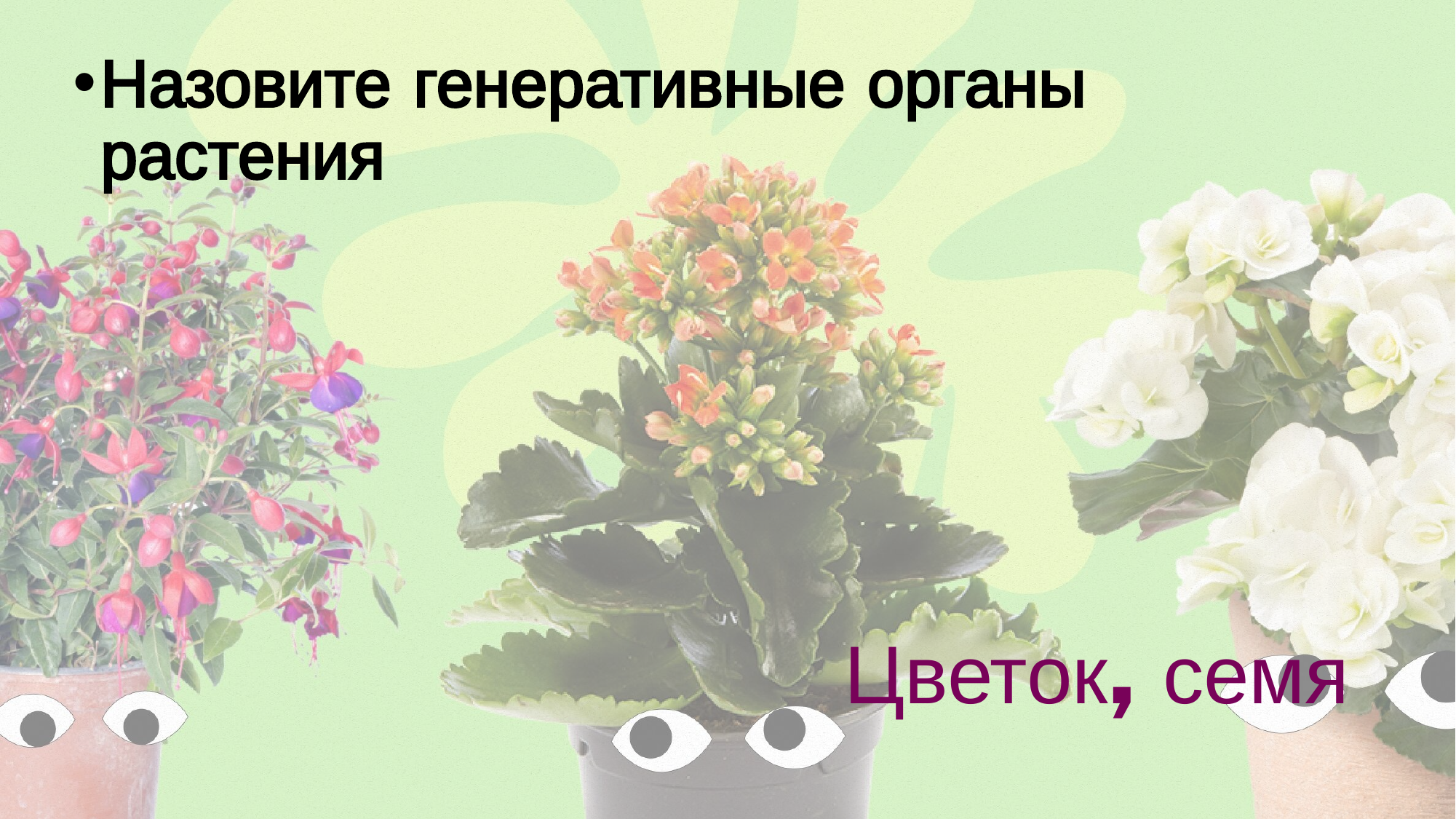

Назовите генеративные органы растения
# Цветок, семя